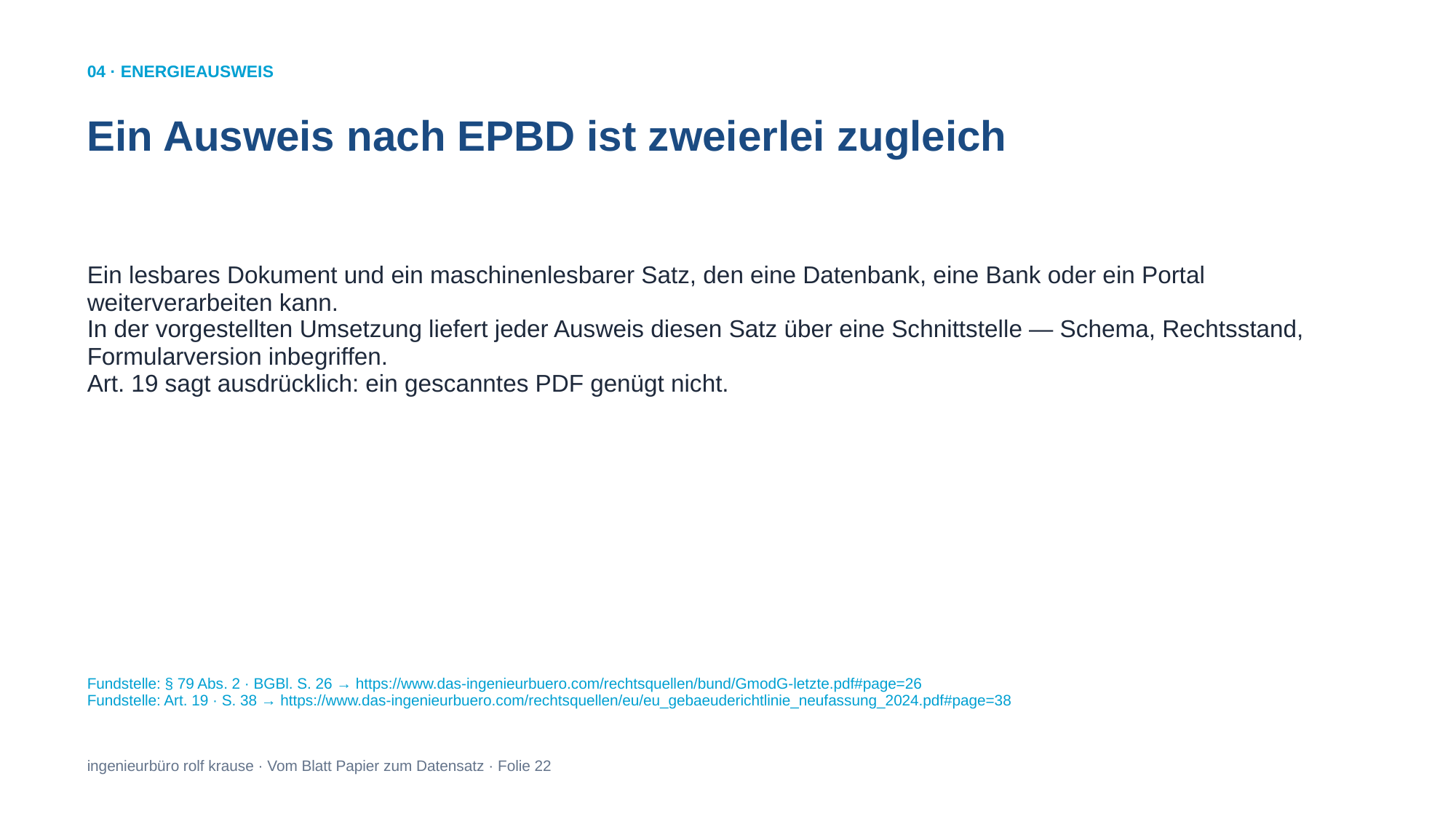

04 · ENERGIEAUSWEIS
Ein Ausweis nach EPBD ist zweierlei zugleich
Ein lesbares Dokument und ein maschinenlesbarer Satz, den eine Datenbank, eine Bank oder ein Portal weiterverarbeiten kann.
In der vorgestellten Umsetzung liefert jeder Ausweis diesen Satz über eine Schnittstelle — Schema, Rechtsstand, Formularversion inbegriffen.
Art. 19 sagt ausdrücklich: ein gescanntes PDF genügt nicht.
Fundstelle: § 79 Abs. 2 · BGBl. S. 26 → https://www.das-ingenieurbuero.com/rechtsquellen/bund/GmodG-letzte.pdf#page=26
Fundstelle: Art. 19 · S. 38 → https://www.das-ingenieurbuero.com/rechtsquellen/eu/eu_gebaeuderichtlinie_neufassung_2024.pdf#page=38
ingenieurbüro rolf krause · Vom Blatt Papier zum Datensatz · Folie 22